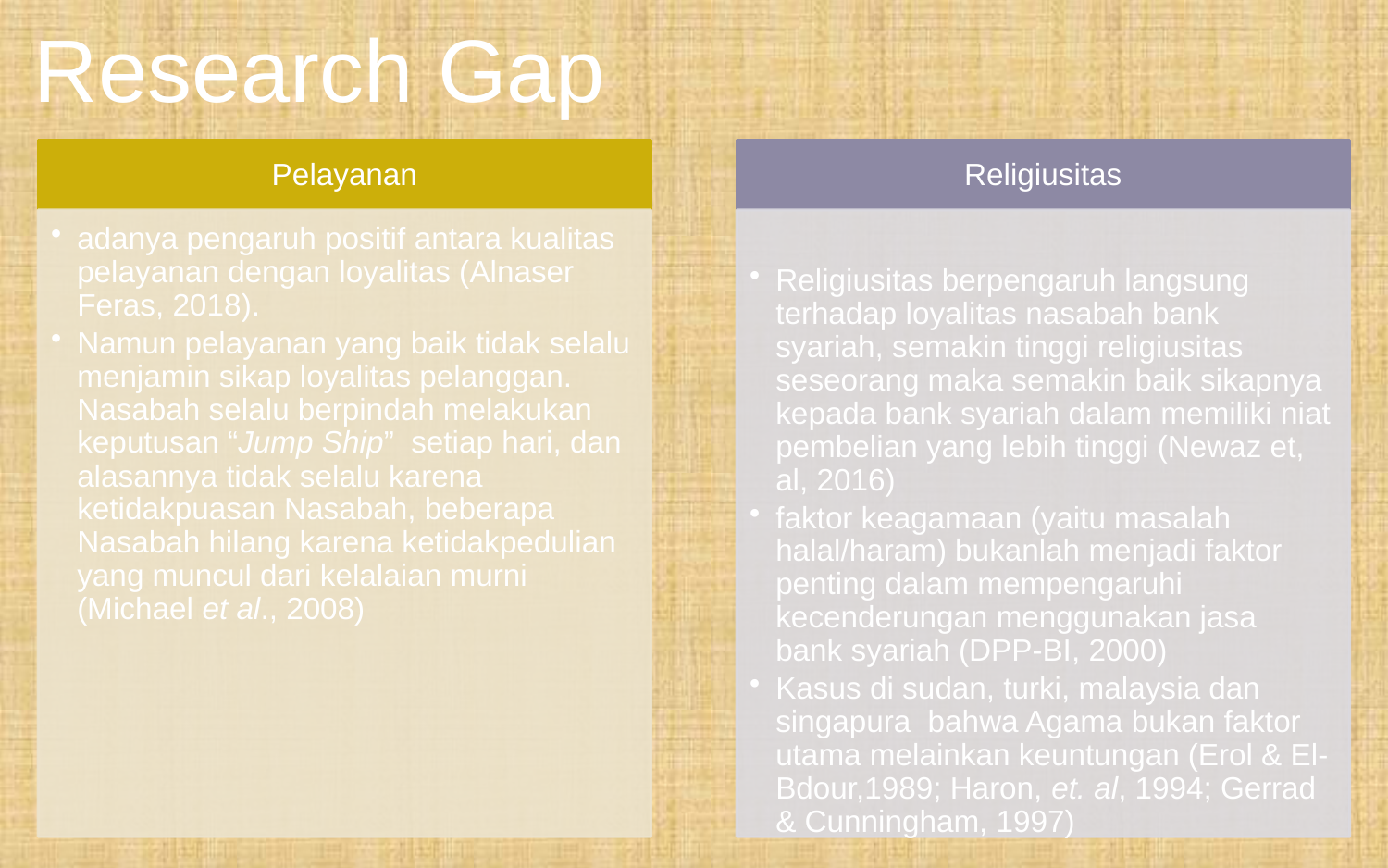

# Research Gap
Pelayanan
adanya pengaruh positif antara kualitas pelayanan dengan loyalitas (Alnaser Feras, 2018).
Namun pelayanan yang baik tidak selalu menjamin sikap loyalitas pelanggan. Nasabah selalu berpindah melakukan keputusan “Jump Ship”  setiap hari, dan alasannya tidak selalu karena ketidakpuasan Nasabah, beberapa Nasabah hilang karena ketidakpedulian yang muncul dari kelalaian murni (Michael et al., 2008)
Religiusitas

Religiusitas berpengaruh langsung terhadap loyalitas nasabah bank syariah, semakin tinggi religiusitas seseorang maka semakin baik sikapnya kepada bank syariah dalam memiliki niat pembelian yang lebih tinggi (Newaz et, al, 2016)
faktor keagamaan (yaitu masalah halal/haram) bukanlah menjadi faktor penting dalam mempengaruhi kecenderungan menggunakan jasa bank syariah (DPP-BI, 2000)
Kasus di sudan, turki, malaysia dan singapura  bahwa Agama bukan faktor utama melainkan keuntungan (Erol & El-Bdour,1989; Haron, et. al, 1994; Gerrad & Cunningham, 1997)